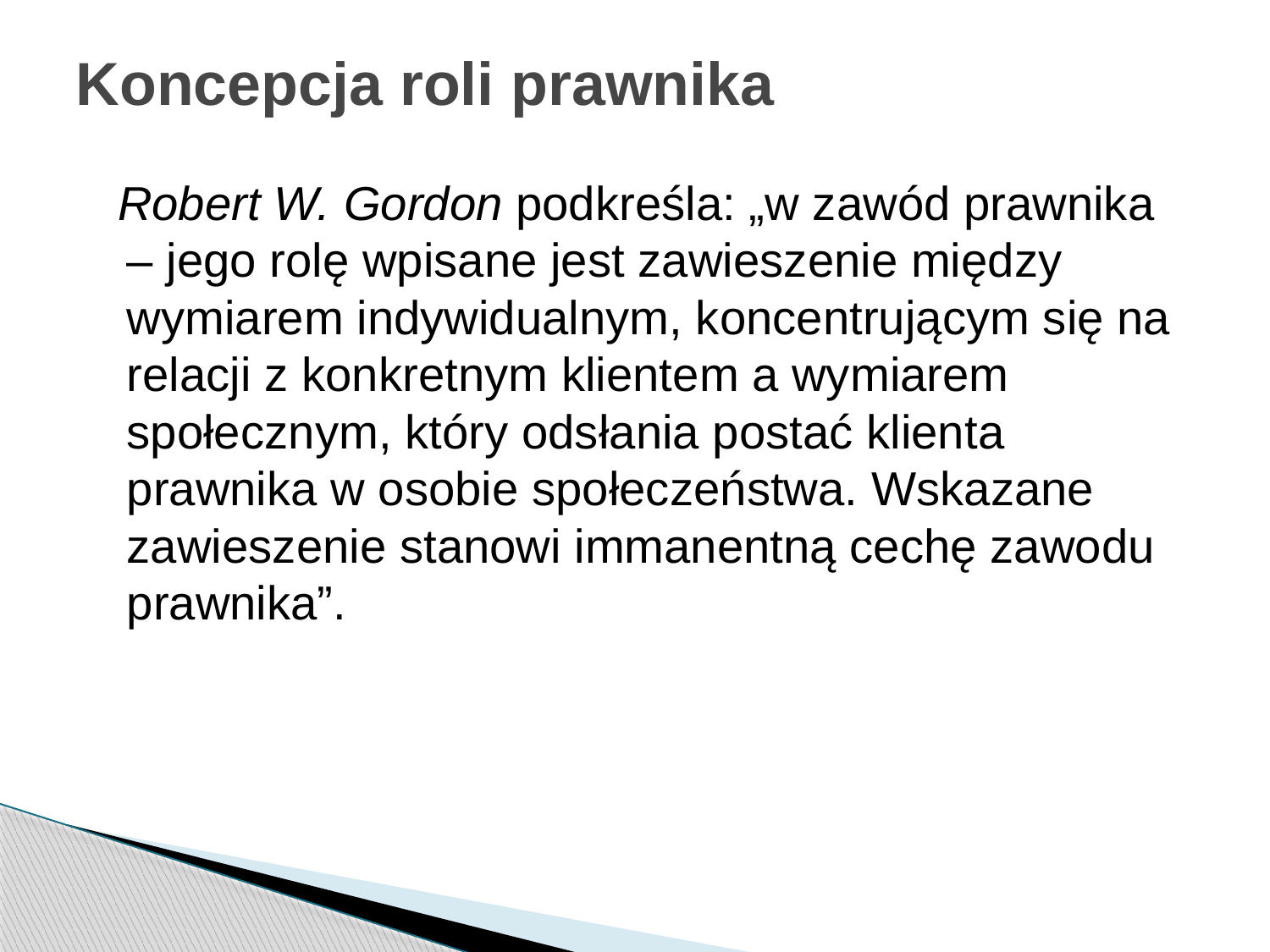

# Koncepcja roli prawnika
  Robert W. Gordon podkreśla: „w zawód prawnika – jego rolę wpisane jest zawieszenie między wymiarem indywidualnym, koncentrującym się na relacji z konkretnym klientem a wymiarem społecznym, który odsłania postać klienta prawnika w osobie społeczeństwa. Wskazane zawieszenie stanowi immanentną cechę zawodu prawnika”.